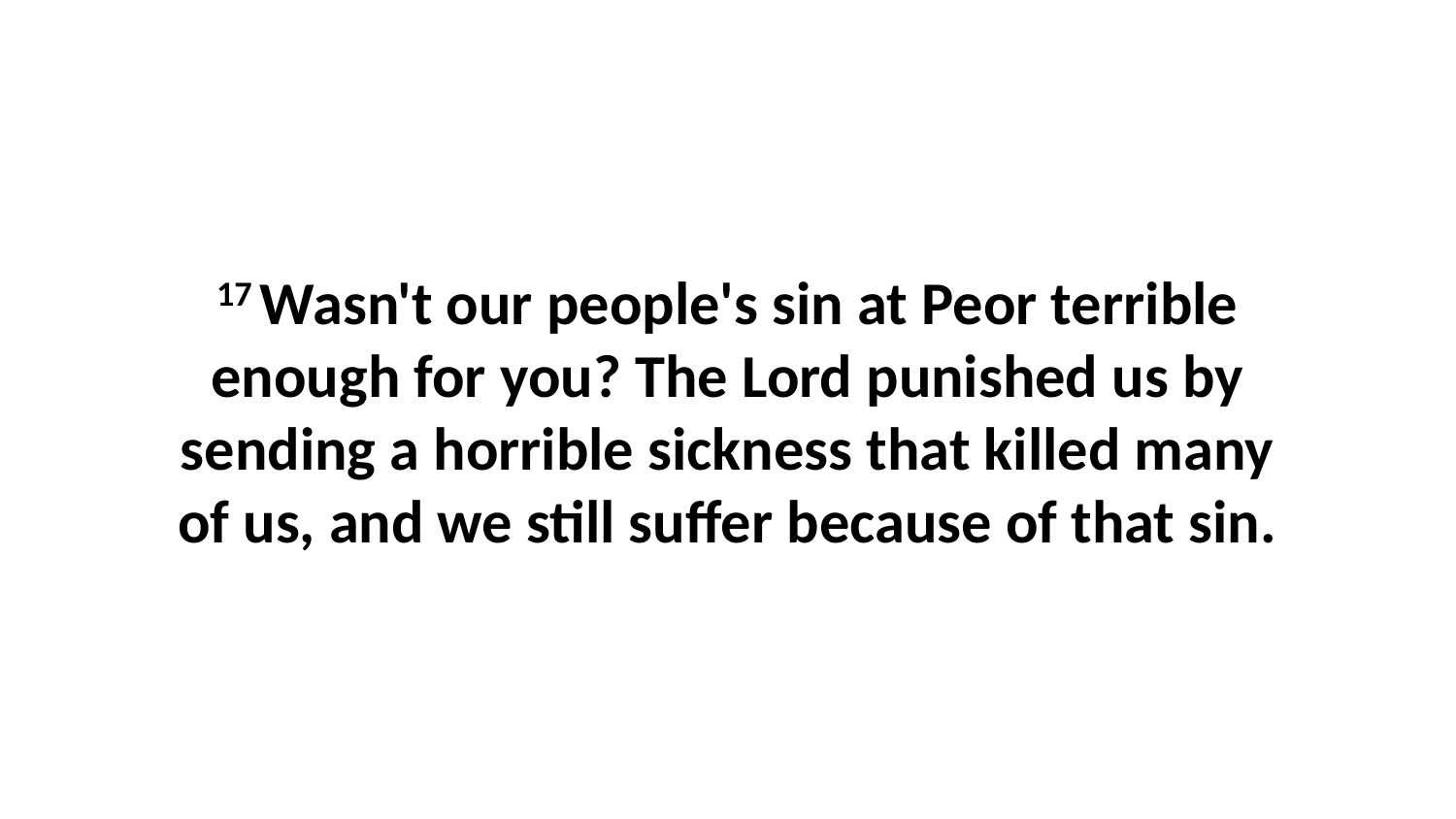

17 Wasn't our people's sin at Peor terrible enough for you? The Lord punished us by sending a horrible sickness that killed many of us, and we still suffer because of that sin.